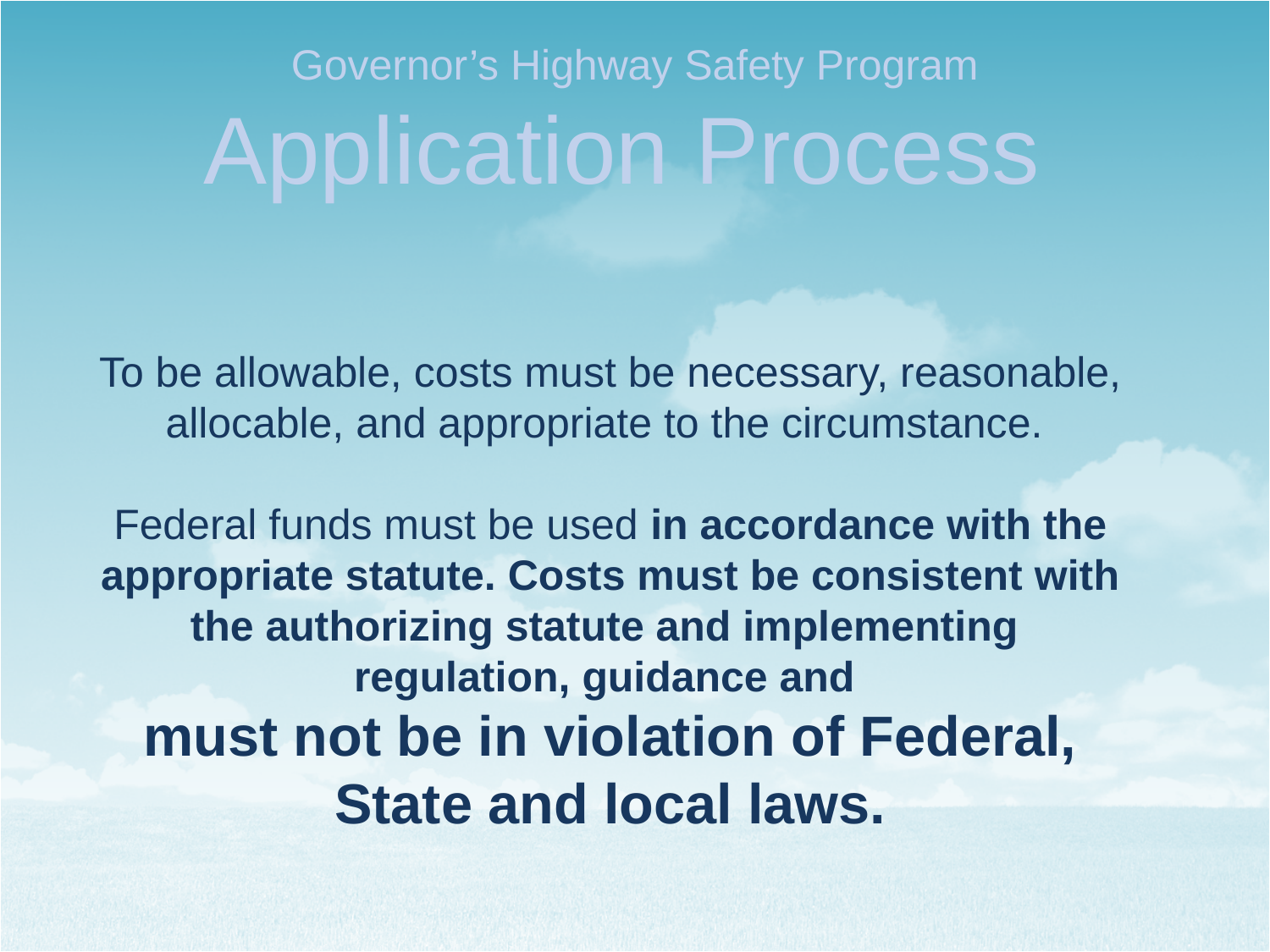

Governor’s Highway Safety Program
Application Process
#
To be allowable, costs must be necessary, reasonable, allocable, and appropriate to the circumstance.

Federal funds must be used in accordance with the appropriate statute. Costs must be consistent with the authorizing statute and implementing
regulation, guidance and
must not be in violation of Federal, State and local laws.